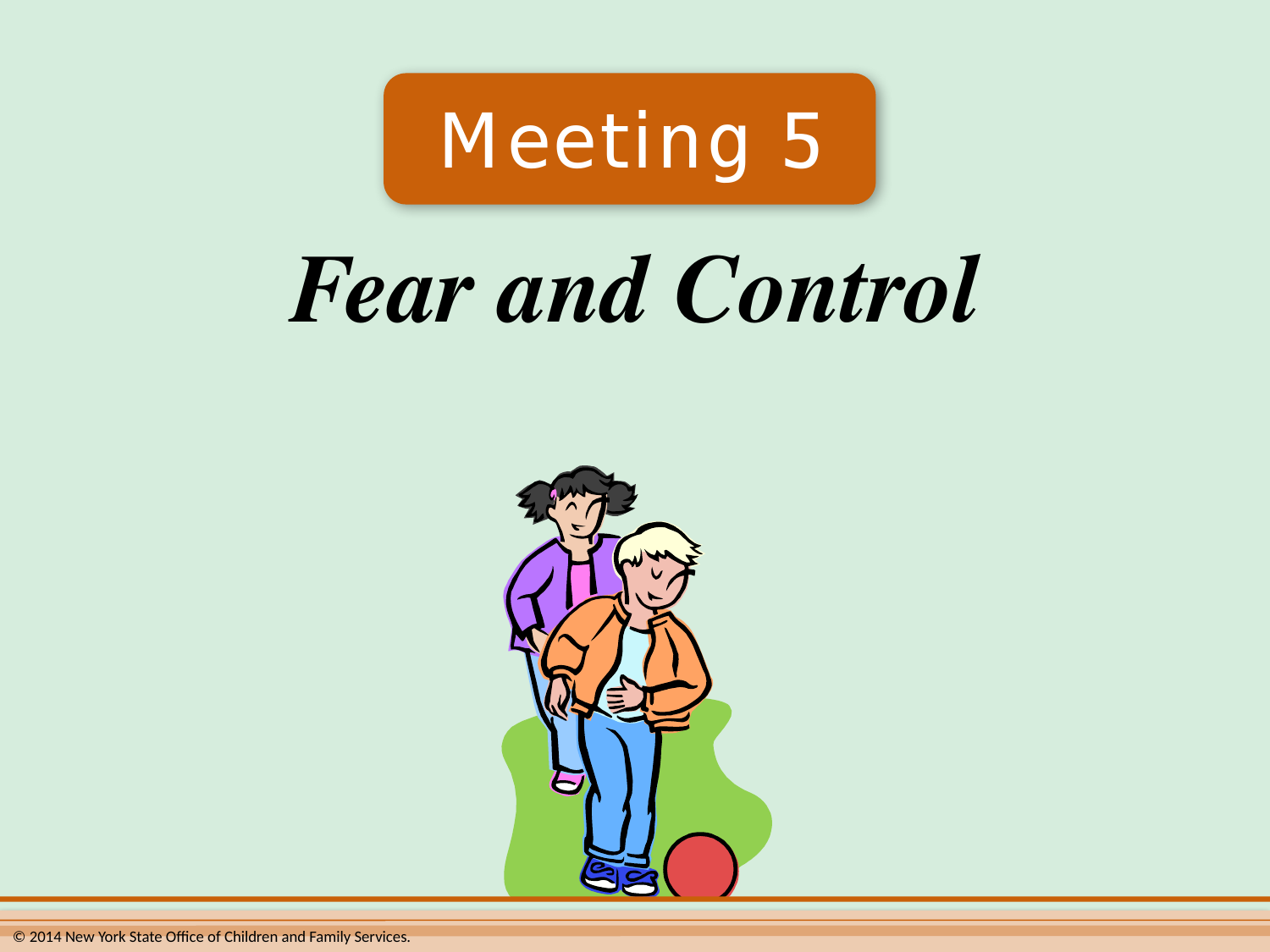

Meeting 5
Fear and Control

© 2014 New York State Office of Children and Family Services.